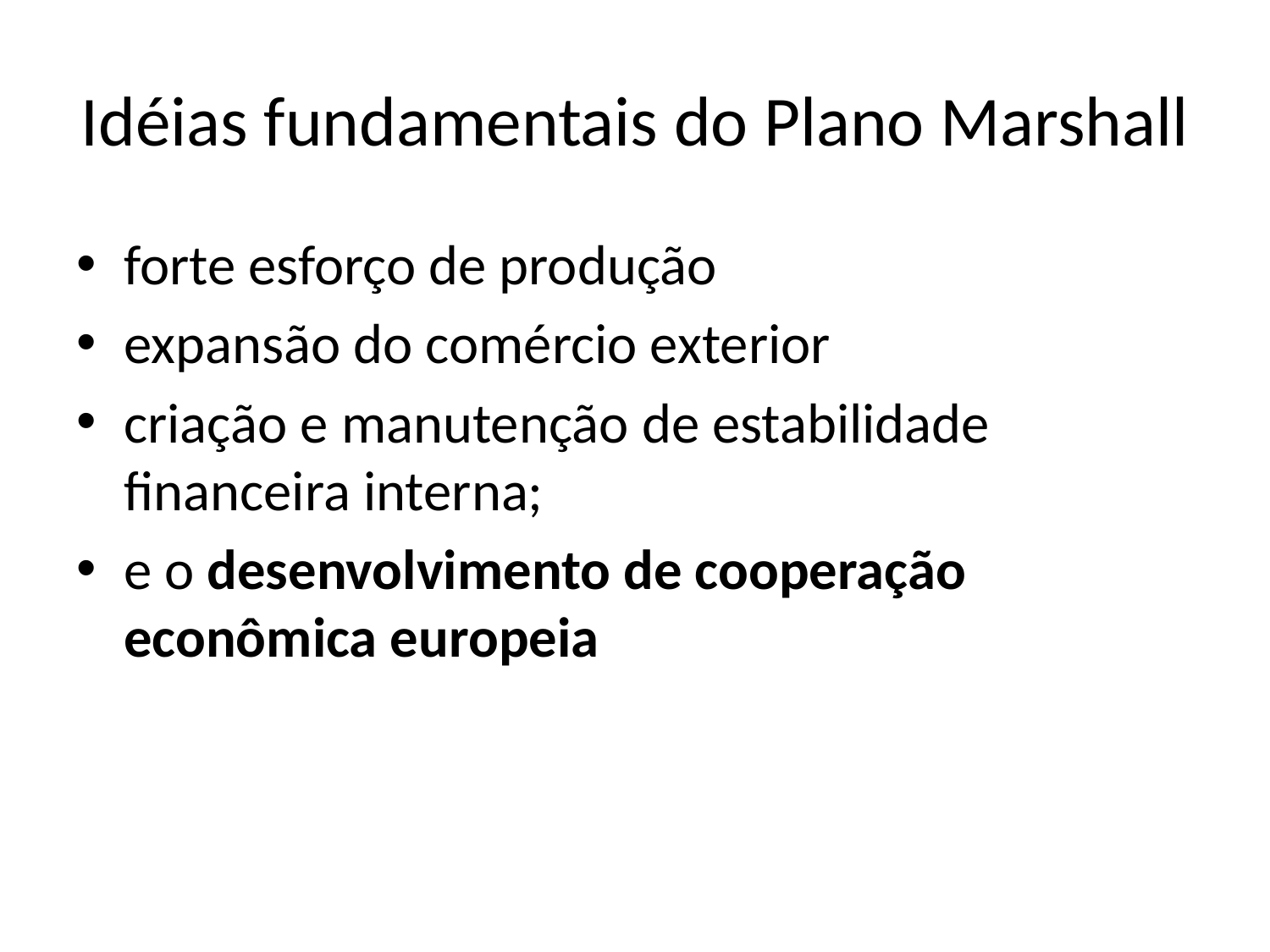

# Idéias fundamentais do Plano Marshall
forte esforço de produção
expansão do comércio exterior
criação e manutenção de estabilidade financeira interna;
e o desenvolvimento de cooperação econômica europeia